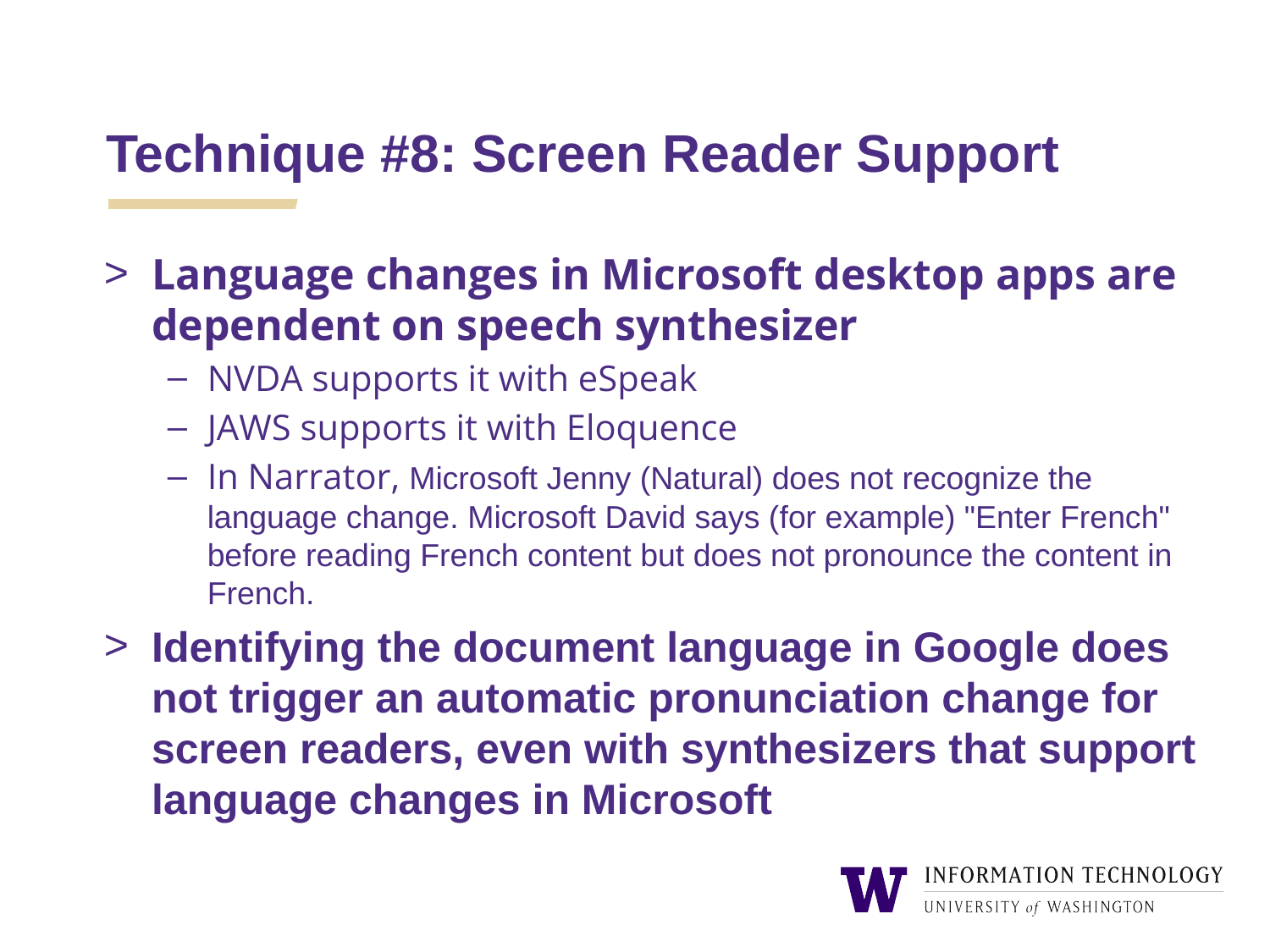

# Technique #8: Screen Reader Support
Language changes in Microsoft desktop apps are dependent on speech synthesizer
NVDA supports it with eSpeak
JAWS supports it with Eloquence
In Narrator, Microsoft Jenny (Natural) does not recognize the language change. Microsoft David says (for example) "Enter French" before reading French content but does not pronounce the content in French.
Identifying the document language in Google does not trigger an automatic pronunciation change for screen readers, even with synthesizers that support language changes in Microsoft